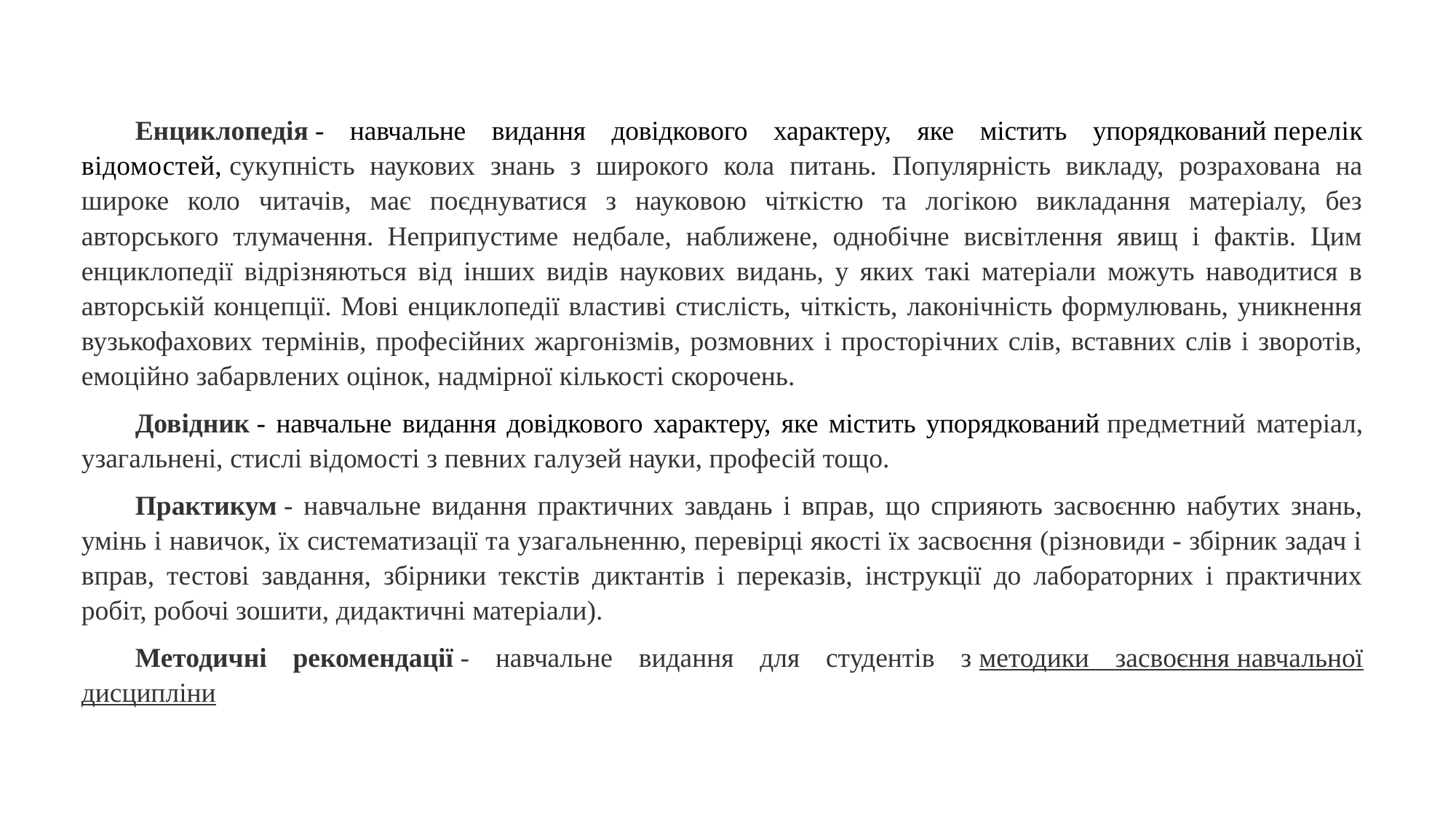

Енциклопедія - навчальне видання довідкового характеру, яке містить упорядкований перелік відомостей, сукупність наукових знань з широкого кола питань. Популярність викладу, розрахована на широке коло читачів, має поєднуватися з науковою чіткістю та логікою викладання матеріалу, без авторського тлумачення.  Неприпустиме недбале, наближене, однобічне висвітлення явищ і фактів. Цим енциклопедії відрізняються від інших видів наукових видань, у яких такі матеріали можуть наводитися в авторській концепції. Мові енциклопедії властиві стислість, чіткість, лаконічність формулювань, уникнення вузькофахових термінів, професійних жаргонізмів, розмовних і просторічних слів, вставних слів і зворотів, емоційно забарвлених оцінок, надмірної кількості скорочень.
Довідник - навчальне видання довідкового характеру, яке містить упорядкований предметний матеріал, узагальнені, стислі відомості з певних галузей науки, професій тощо.
Практикум - навчальне видання практичних завдань і вправ, що сприяють засвоєнню набутих знань, умінь і навичок, їх систематизації та узагальненню, перевірці якості їх засвоєння (різновиди - збірник задач і вправ, тестові завдання, збірники текстів диктантів і переказів, інструкції до лабораторних і практичних робіт, робочі зошити, дидактичні матеріали).
Методичні рекомендації - навчальне видання для студентів з методики засвоєння навчальної дисципліни